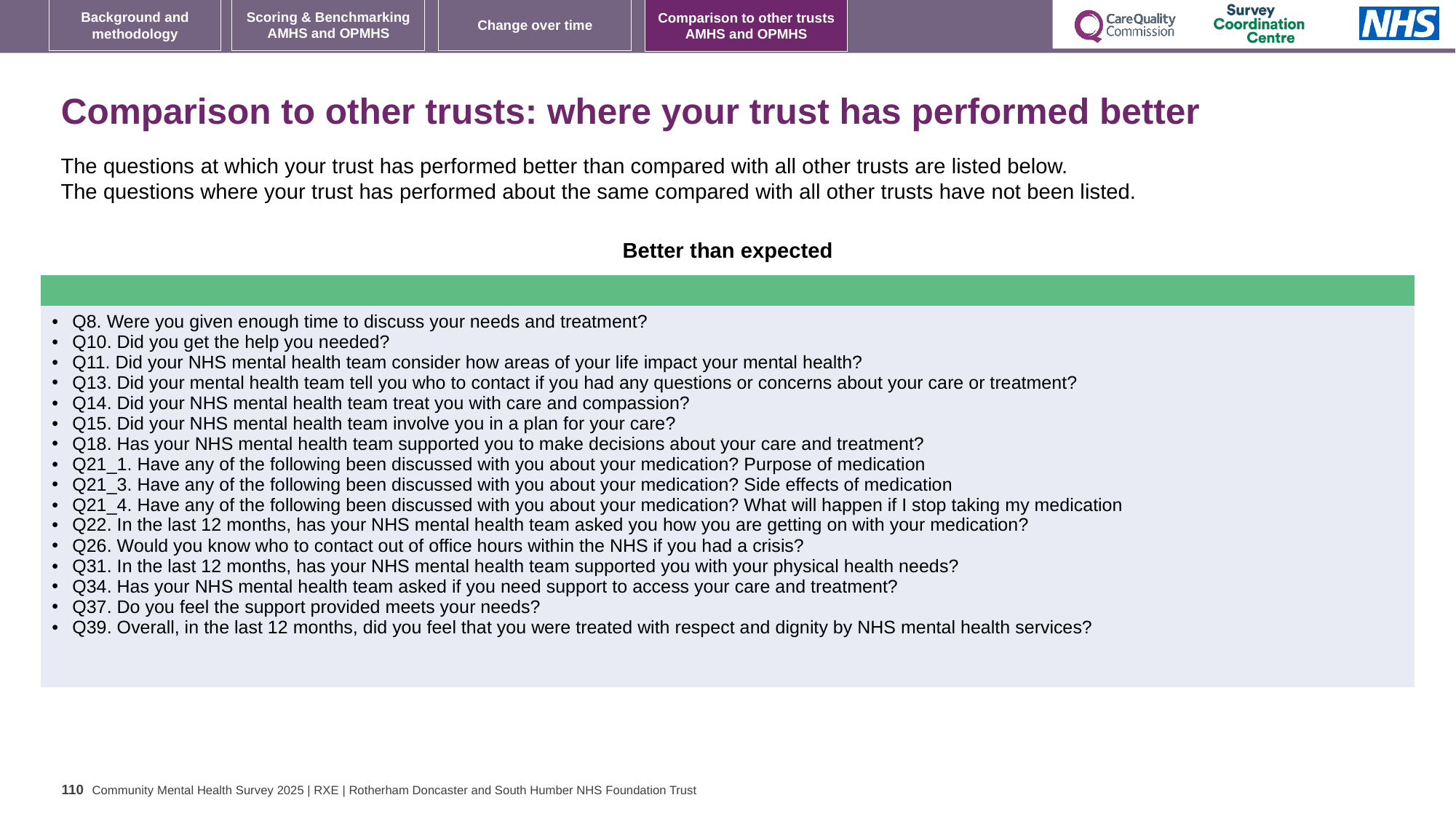

# Comparison to other trusts: where your trust has performed better
The questions at which your trust has performed better than compared with all other trusts are listed below.
The questions where your trust has performed about the same compared with all other trusts have not been listed.
| Better than expected |
| --- |
|  |
| Q8. Were you given enough time to discuss your needs and treatment? Q10. Did you get the help you needed? Q11. Did your NHS mental health team consider how areas of your life impact your mental health? Q13. Did your mental health team tell you who to contact if you had any questions or concerns about your care or treatment? Q14. Did your NHS mental health team treat you with care and compassion? Q15. Did your NHS mental health team involve you in a plan for your care? Q18. Has your NHS mental health team supported you to make decisions about your care and treatment? Q21\_1. Have any of the following been discussed with you about your medication? Purpose of medication Q21\_3. Have any of the following been discussed with you about your medication? Side effects of medication Q21\_4. Have any of the following been discussed with you about your medication? What will happen if I stop taking my medication Q22. In the last 12 months, has your NHS mental health team asked you how you are getting on with your medication? Q26. Would you know who to contact out of office hours within the NHS if you had a crisis? Q31. In the last 12 months, has your NHS mental health team supported you with your physical health needs? Q34. Has your NHS mental health team asked if you need support to access your care and treatment? Q37. Do you feel the support provided meets your needs? Q39. Overall, in the last 12 months, did you feel that you were treated with respect and dignity by NHS mental health services? |
110